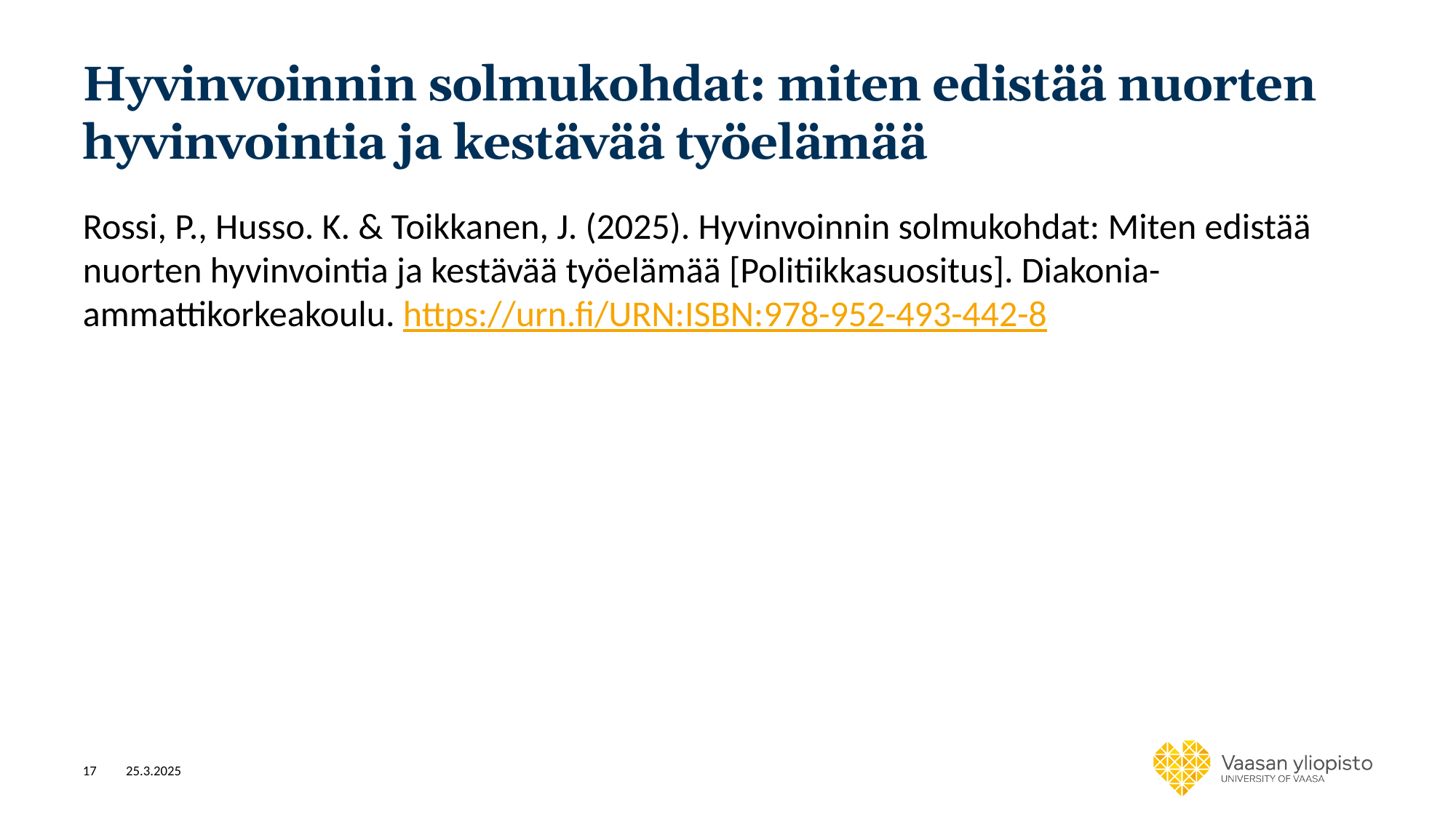

# Hyvinvoinnin solmukohdat: miten edistää nuorten hyvinvointia ja kestävää työelämää
Rossi, P., Husso. K. & Toikkanen, J. (2025). Hyvinvoinnin solmukohdat: Miten edistää nuorten hyvinvointia ja kestävää työelämää [Politiikkasuositus]. Diakonia-ammattikorkeakoulu. https://urn.fi/URN:ISBN:978-952-493-442-8

17
25.3.2025